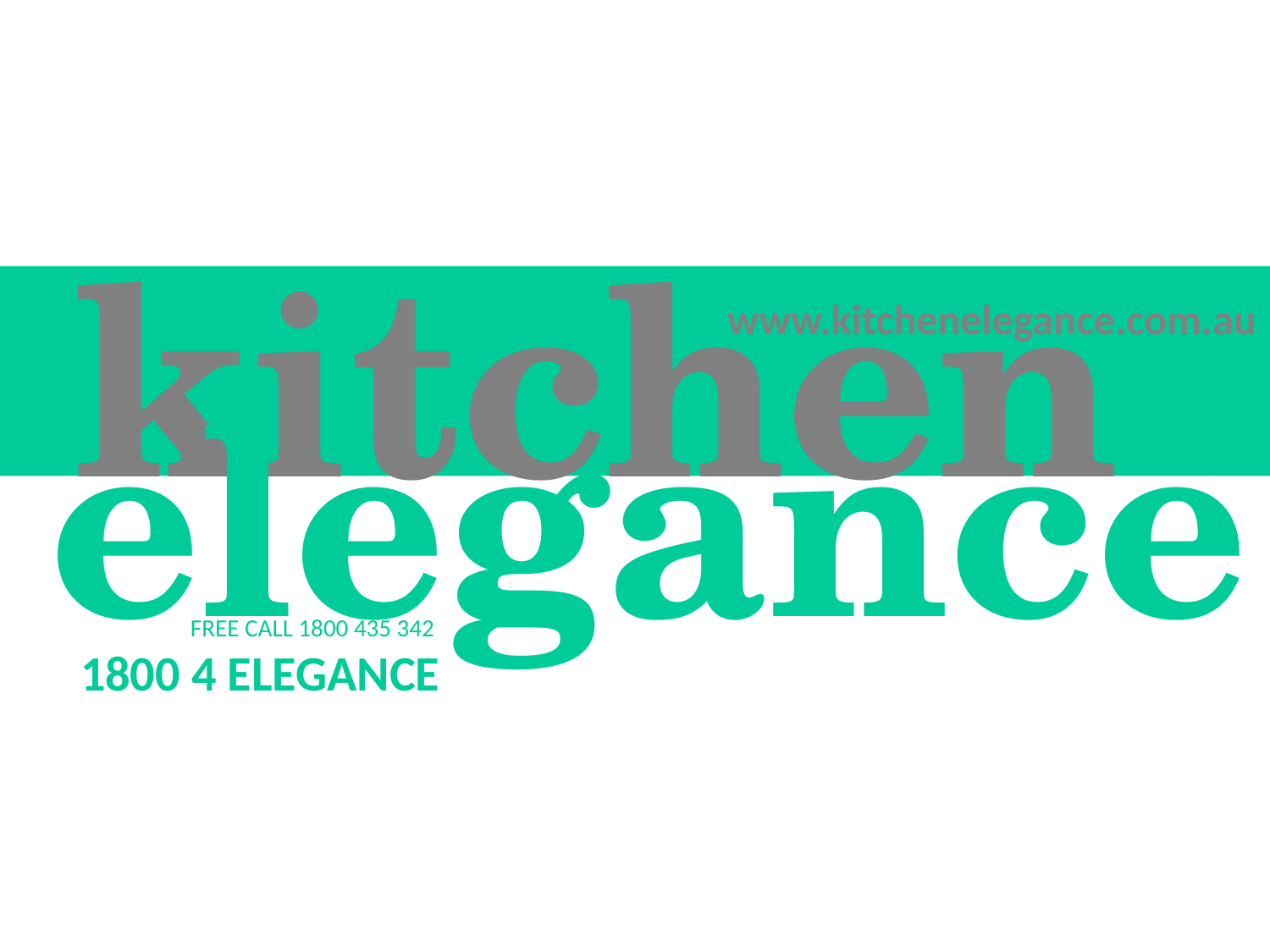

www.kitchenelegance.com.au
# kitchen
elegance
FREE CALL 1800 435 342
1800 4 ELEGANCE